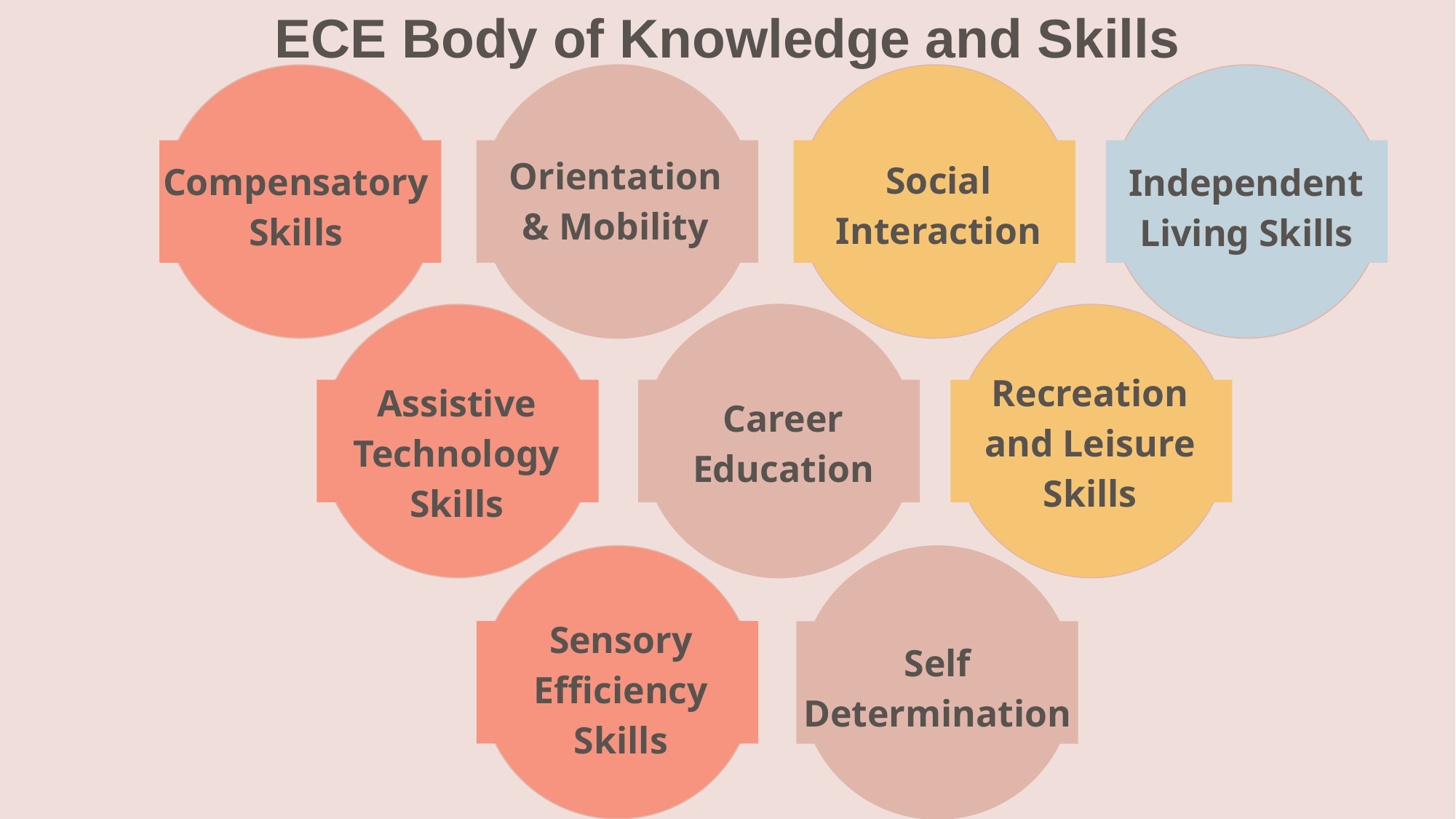

# ECE Body of Knowledge and Skills
Orientation & Mobility
Social Interaction
Compensatory Skills
Independent Living Skills
Recreation and Leisure Skills
Assistive Technology Skills
Career Education
Sensory Efficiency Skills
Self Determination